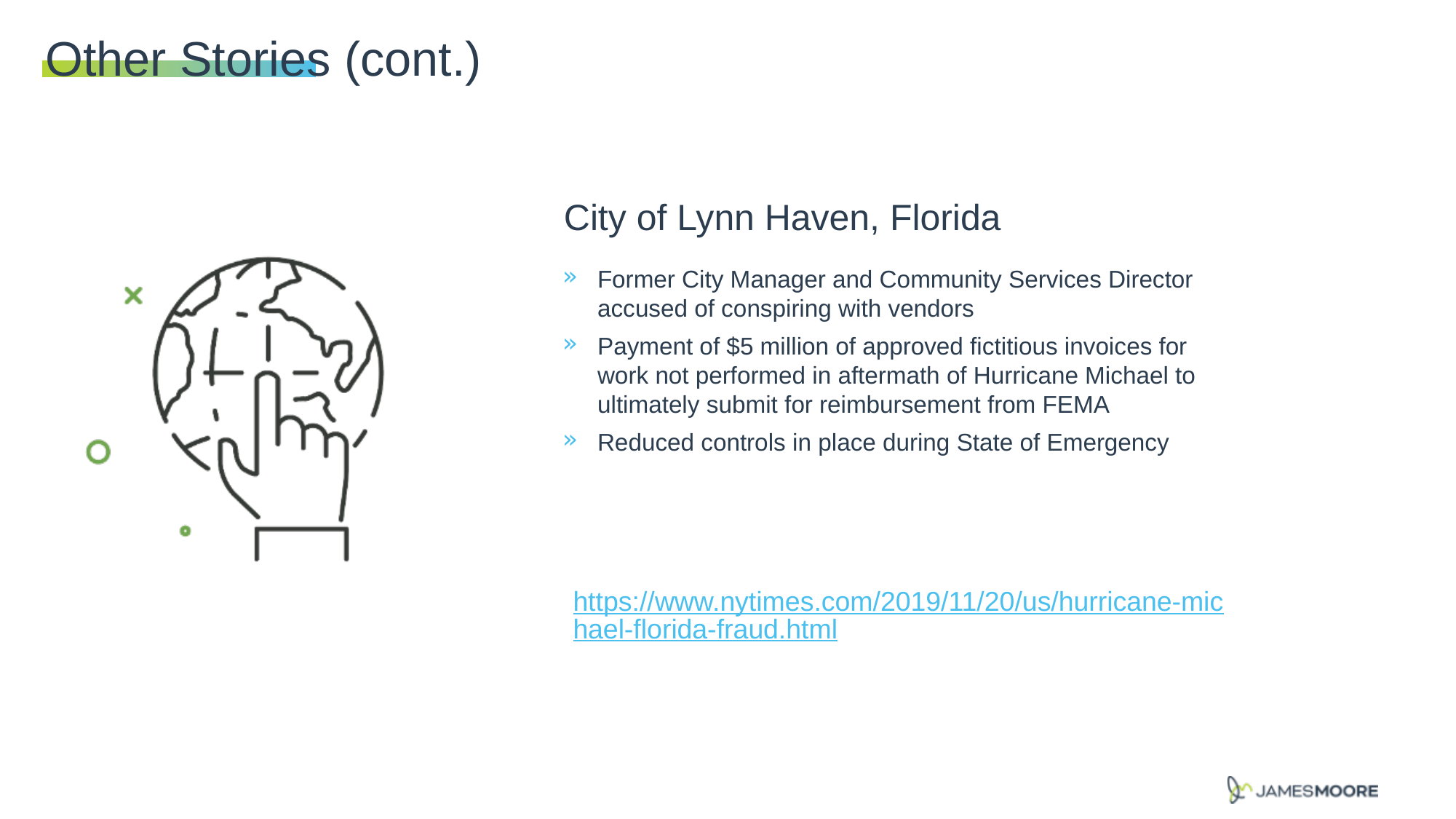

Other Stories (cont.)
City of Lynn Haven, Florida
Former City Manager and Community Services Director accused of conspiring with vendors
Payment of $5 million of approved fictitious invoices for work not performed in aftermath of Hurricane Michael to ultimately submit for reimbursement from FEMA
Reduced controls in place during State of Emergency

https://www.nytimes.com/2019/11/20/us/hurricane-michael-florida-fraud.html